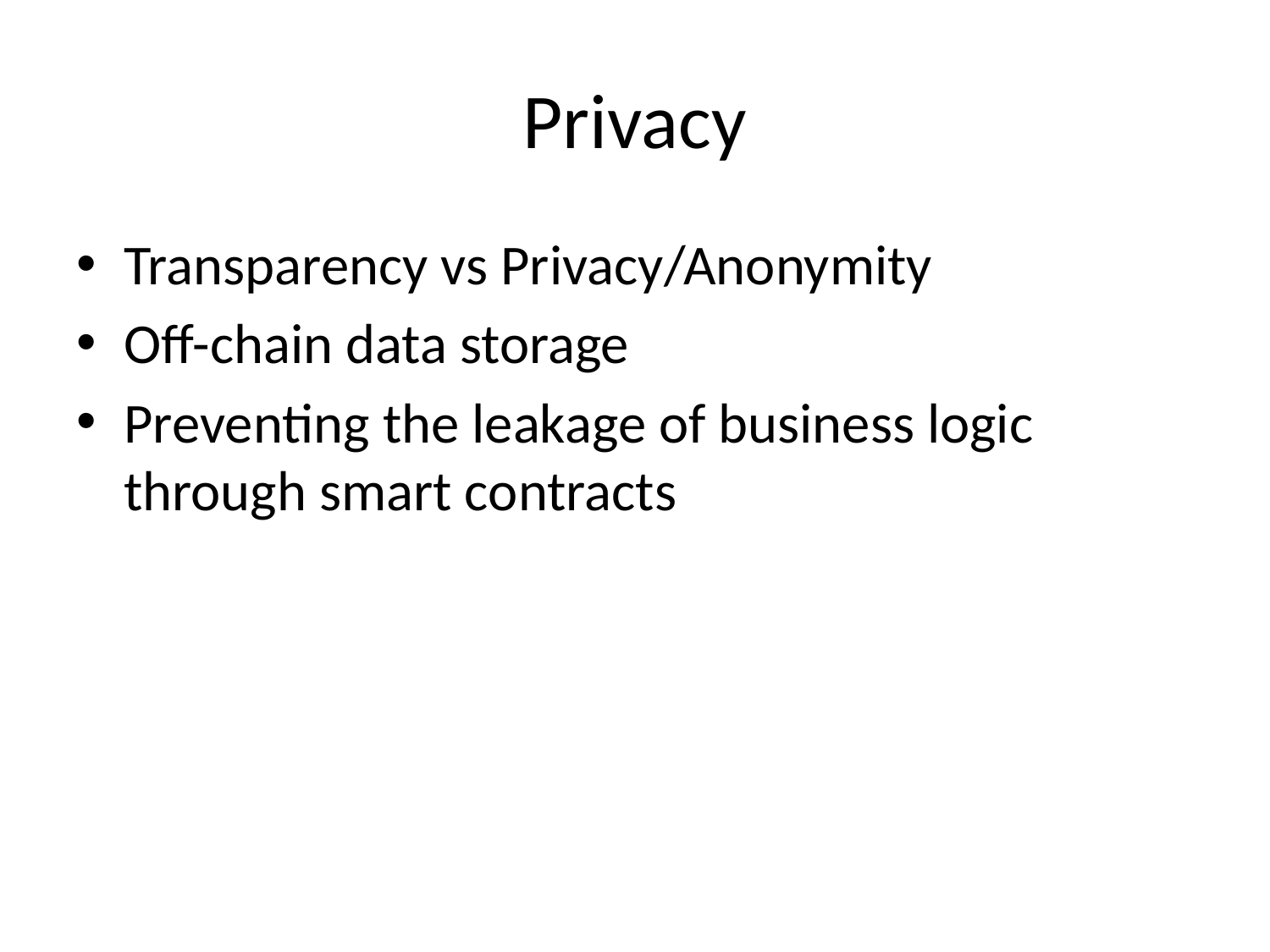

# Privacy
Transparency vs Privacy/Anonymity
Off-chain data storage
Preventing the leakage of business logic through smart contracts